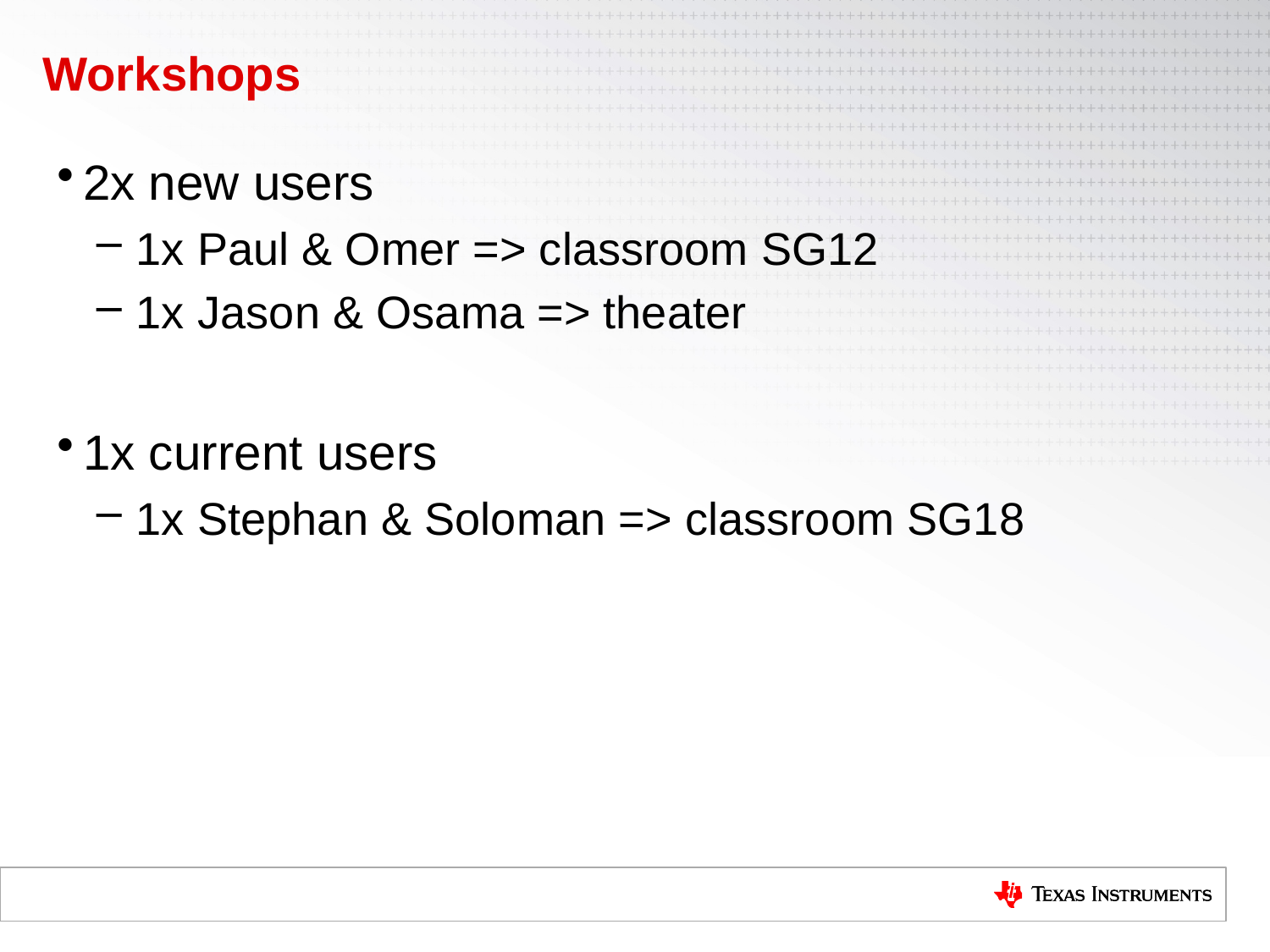

# Workshops
2x new users
 1x Paul & Omer => classroom SG12
 1x Jason & Osama => theater

1x current users
 1x Stephan & Soloman => classroom SG18